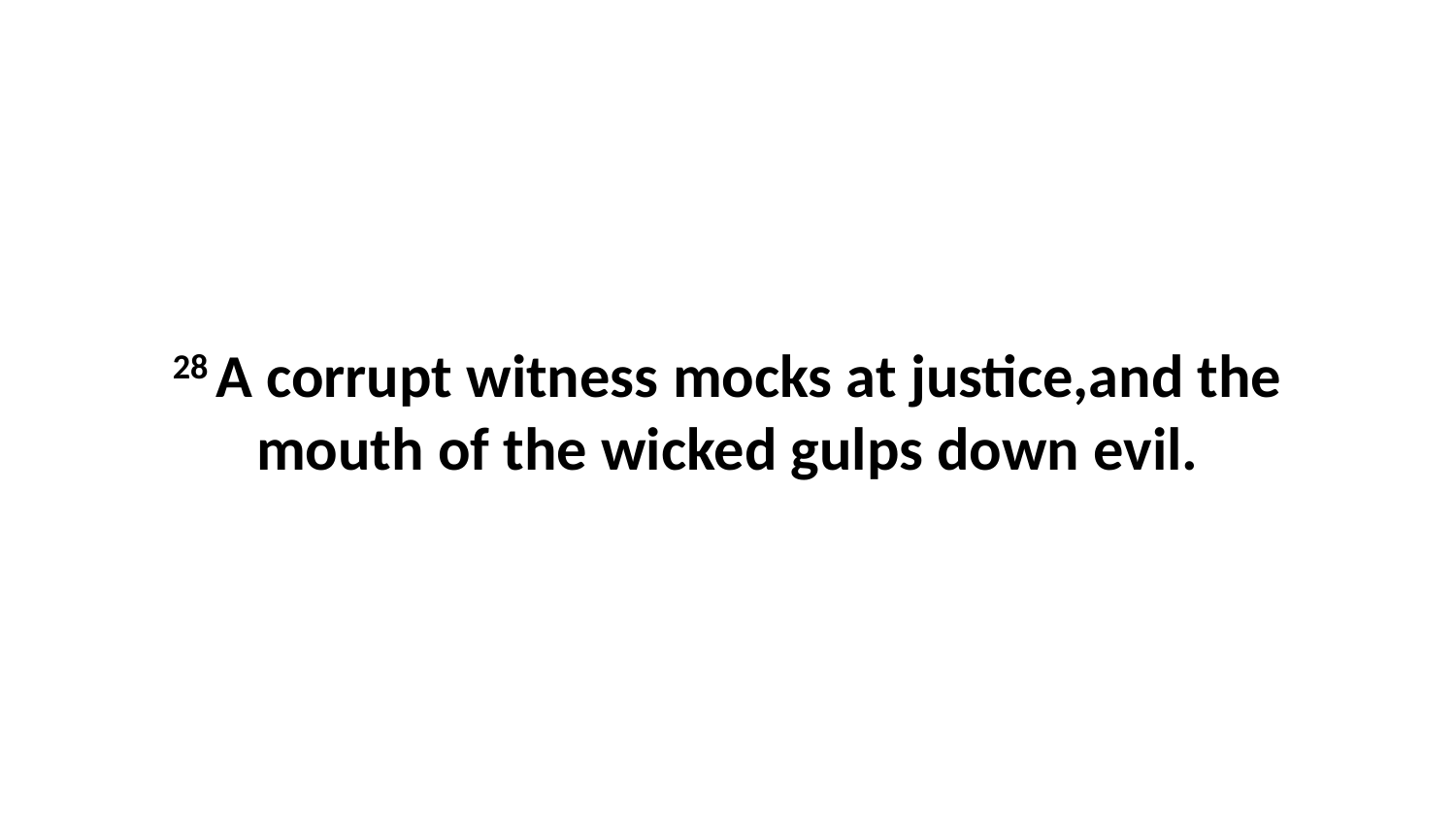

28 A corrupt witness mocks at justice,and the mouth of the wicked gulps down evil.